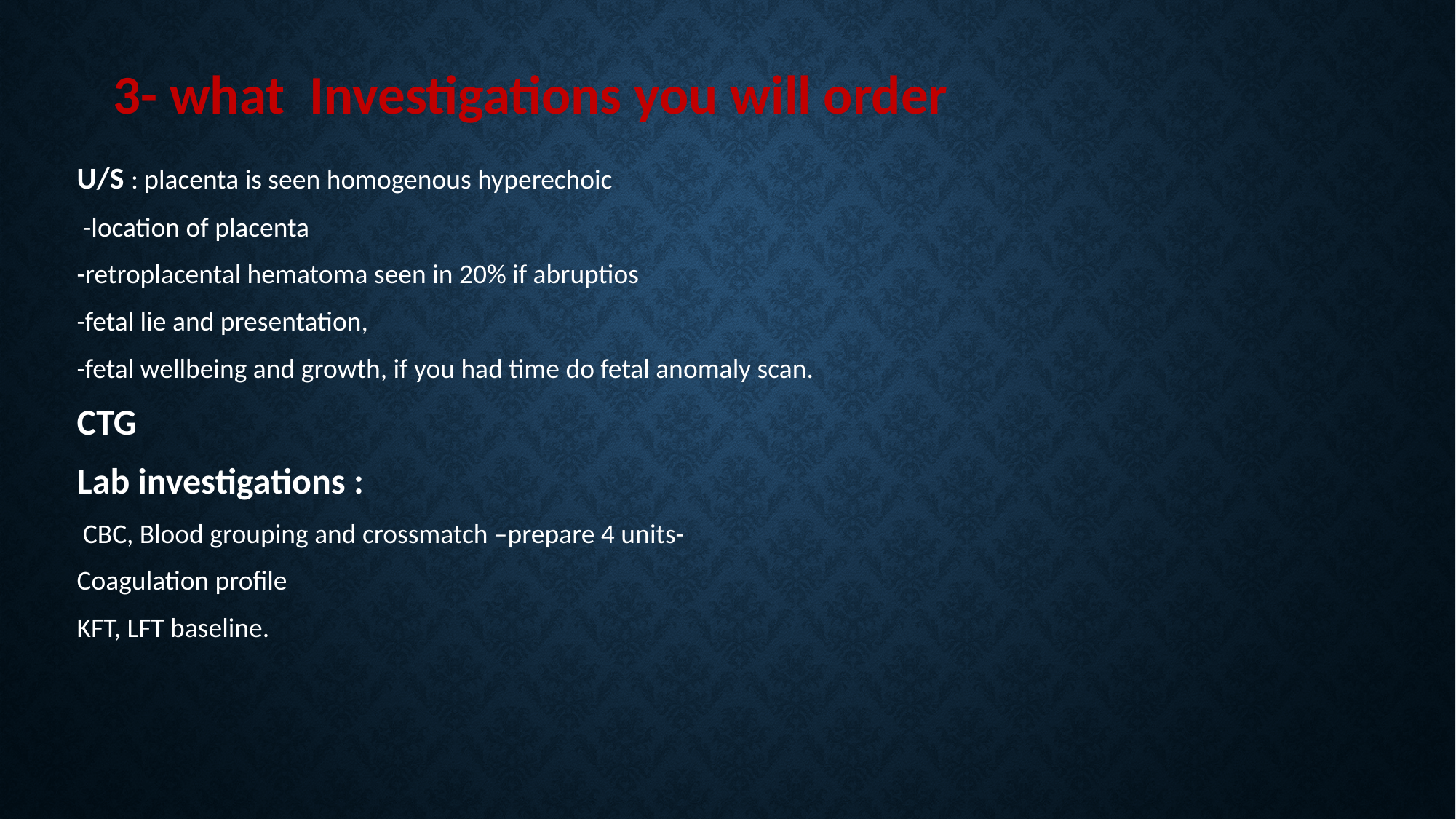

3- what  Investigations you will order
U/S : placenta is seen homogenous hyperechoic
 -location of placenta
-retroplacental hematoma seen in 20% if abruptios
-fetal lie and presentation,
-fetal wellbeing and growth, if you had time do fetal anomaly scan.
CTG
Lab investigations :
 CBC, Blood grouping and crossmatch –prepare 4 units-
Coagulation profile
KFT, LFT baseline.